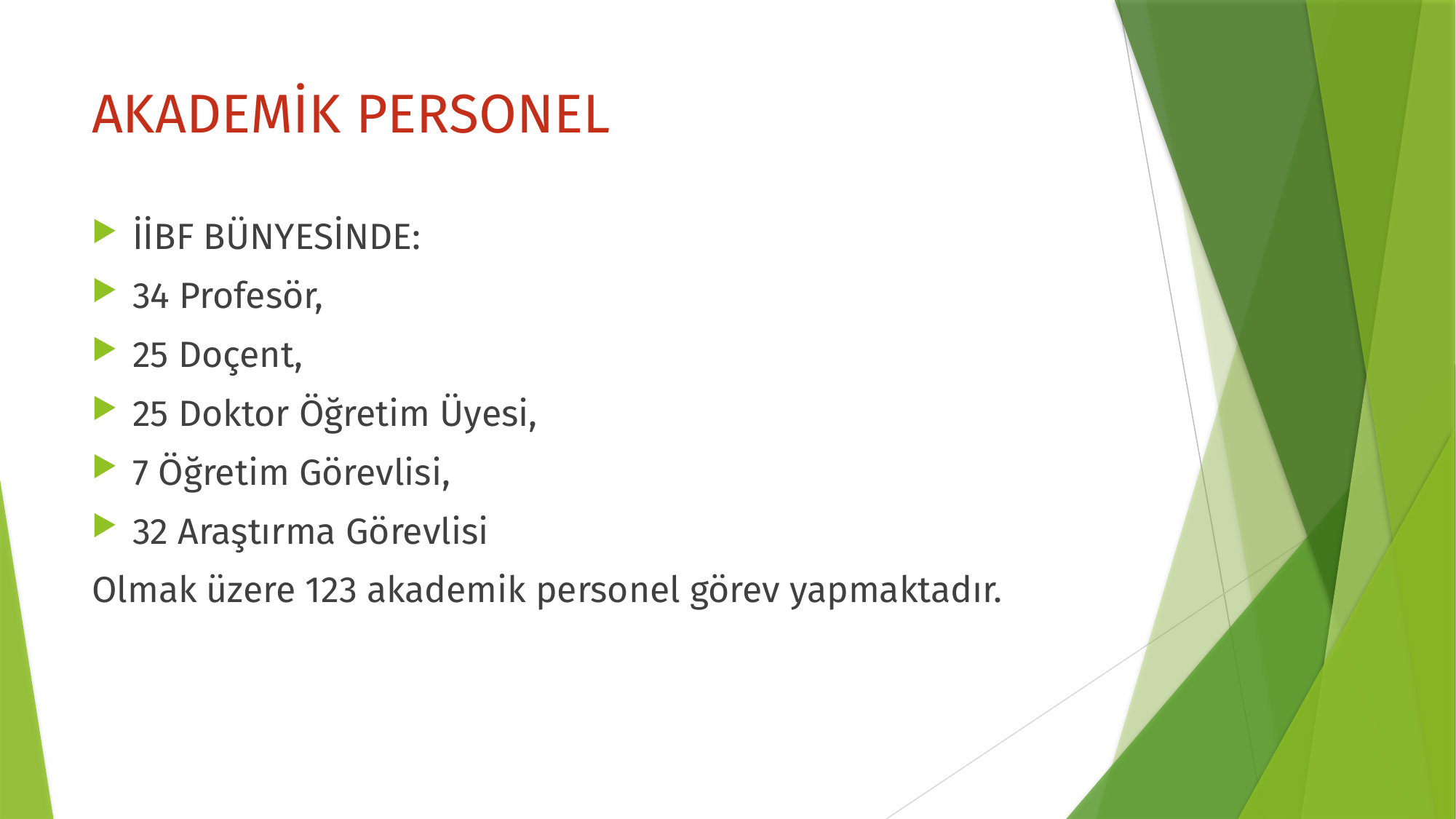

# AKADEMİK PERSONEL
İİBF BÜNYESİNDE:
34 Profesör,
25 Doçent,
25 Doktor Öğretim Üyesi,
7 Öğretim Görevlisi,
32 Araştırma Görevlisi
Olmak üzere 123 akademik personel görev yapmaktadır.